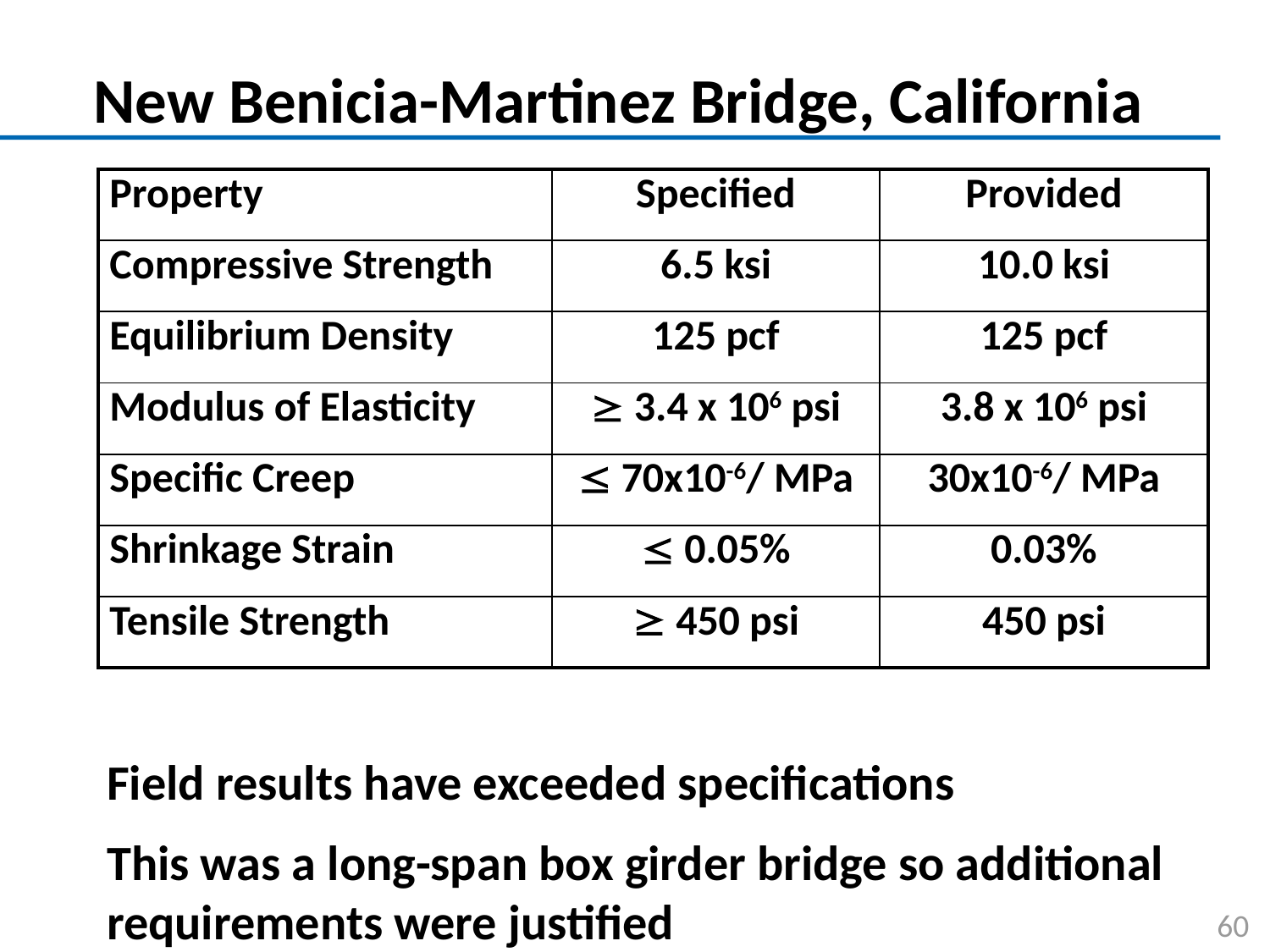

#
New Benicia-Martinez Bridge, California

Field results have exceeded specifications
This was a long-span box girder bridge so additional requirements were justified
| Property | Specified | Provided |
| --- | --- | --- |
| Compressive Strength | 6.5 ksi | 10.0 ksi |
| Equilibrium Density | 125 pcf | 125 pcf |
| Modulus of Elasticity | ≥ 3.4 x 106 psi | 3.8 x 106 psi |
| Specific Creep | ≤ 70x10-6/ MPa | 30x10-6/ MPa |
| Shrinkage Strain | ≤ 0.05% | 0.03% |
| Tensile Strength | ≥ 450 psi | 450 psi |